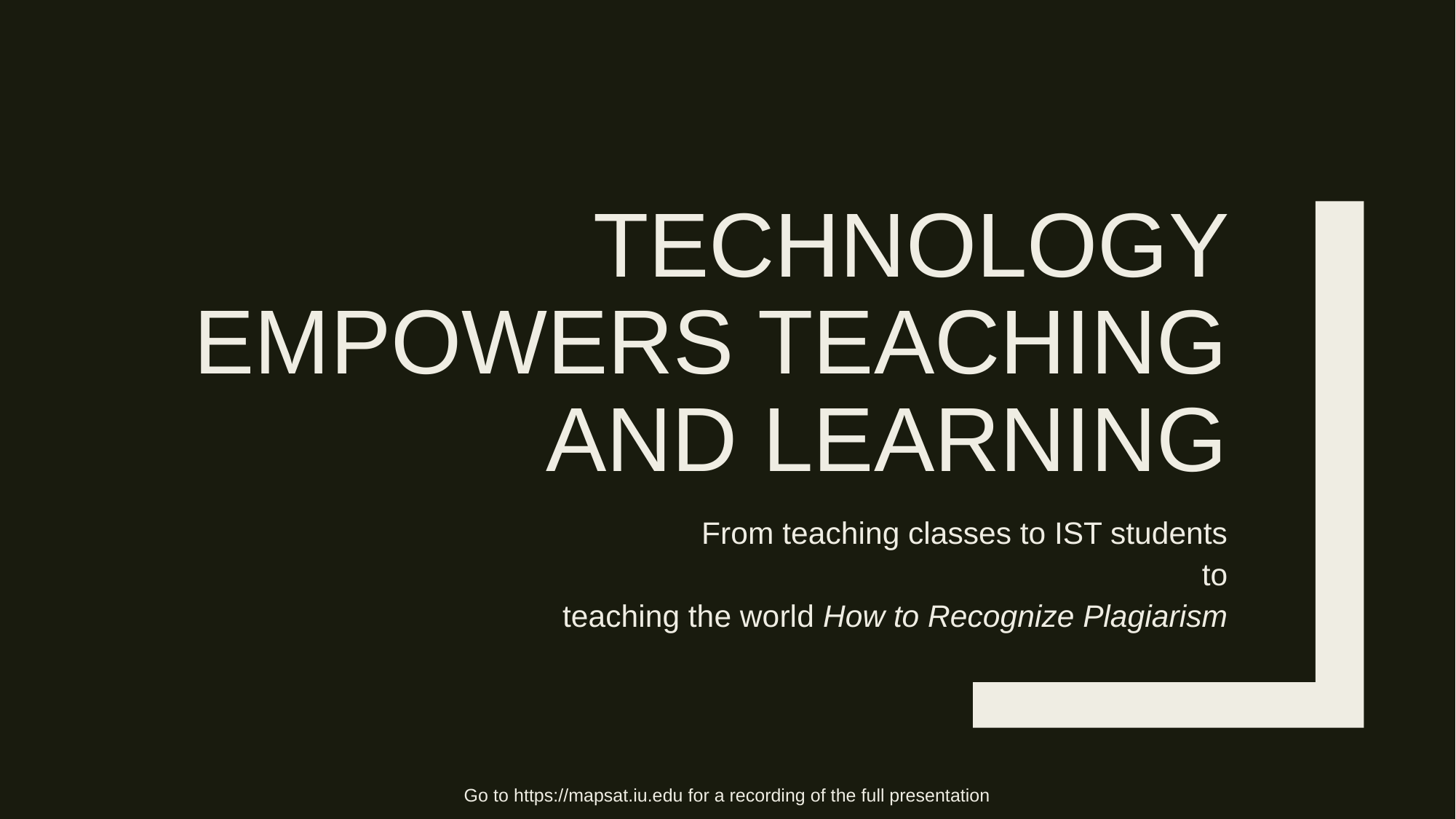

# TECHNOLOGY EMPOWERs TEACHING AND LEARNING
From teaching classes to IST students
to
teaching the world How to Recognize Plagiarism
Go to https://mapsat.iu.edu for a recording of the full presentation